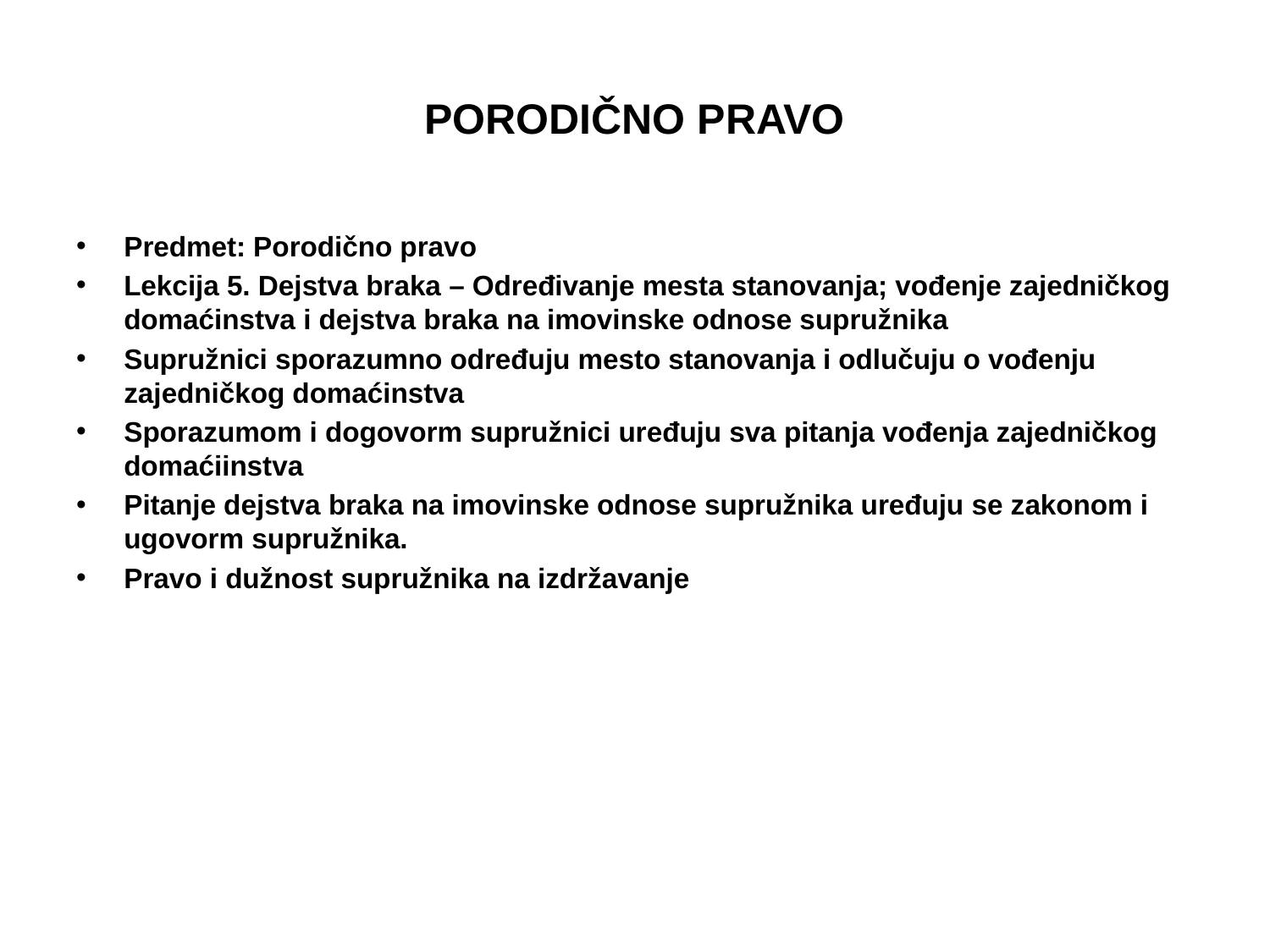

# PORODIČNO PRAVO
Predmet: Porodično pravo
Lekcija 5. Dejstva braka – Određivanje mesta stanovanja; vođenje zajedničkog domaćinstva i dejstva braka na imovinske odnose supružnika
Supružnici sporazumno određuju mesto stanovanja i odlučuju o vođenju zajedničkog domaćinstva
Sporazumom i dogovorm supružnici uređuju sva pitanja vođenja zajedničkog domaćiinstva
Pitanje dejstva braka na imovinske odnose supružnika uređuju se zakonom i ugovorm supružnika.
Pravo i dužnost supružnika na izdržavanje